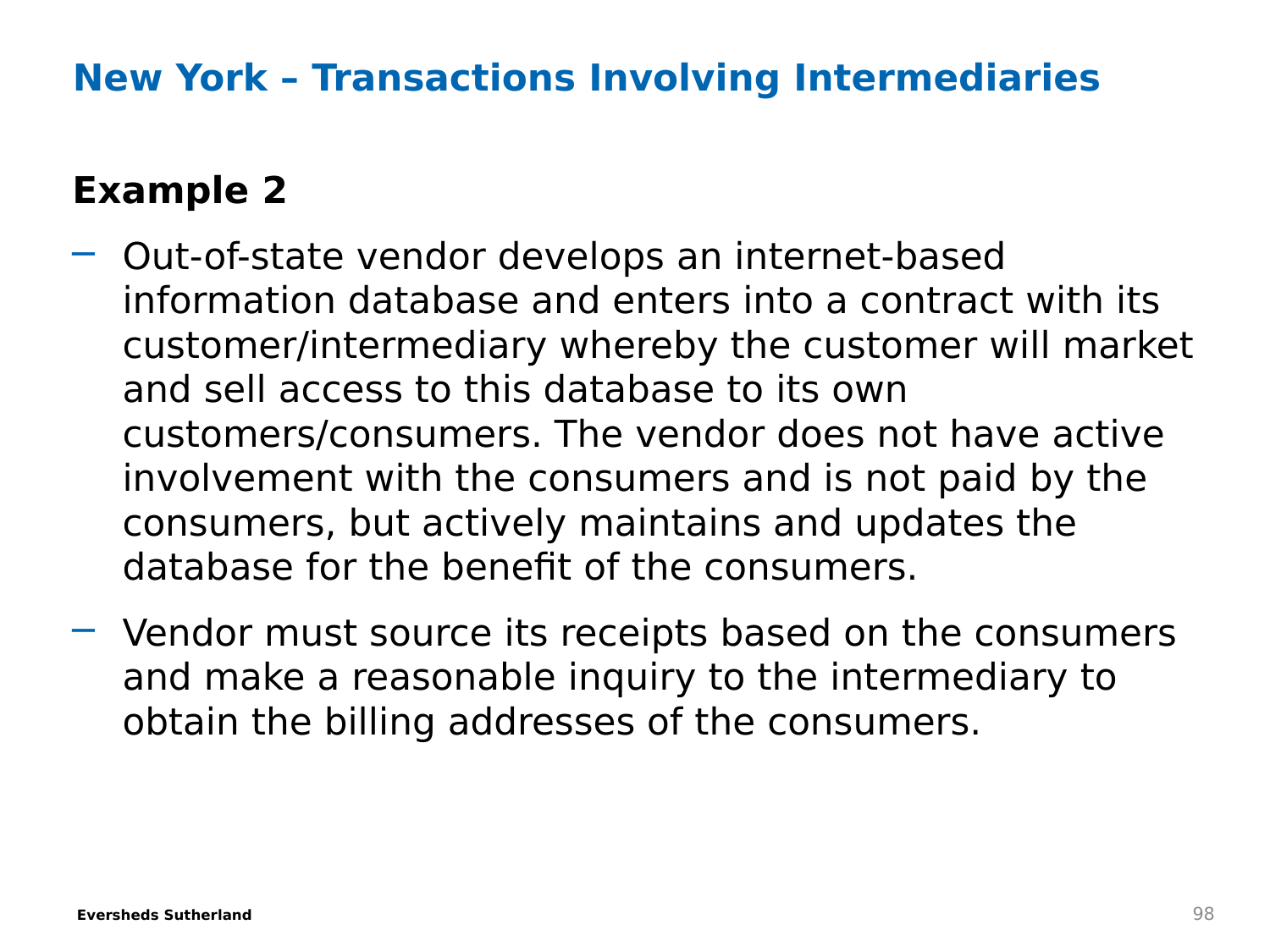

# New York – Transactions Involving Intermediaries
Example 2
Out-of-state vendor develops an internet-based information database and enters into a contract with its customer/intermediary whereby the customer will market and sell access to this database to its own customers/consumers. The vendor does not have active involvement with the consumers and is not paid by the consumers, but actively maintains and updates the database for the benefit of the consumers.
Vendor must source its receipts based on the consumers and make a reasonable inquiry to the intermediary to obtain the billing addresses of the consumers.
98